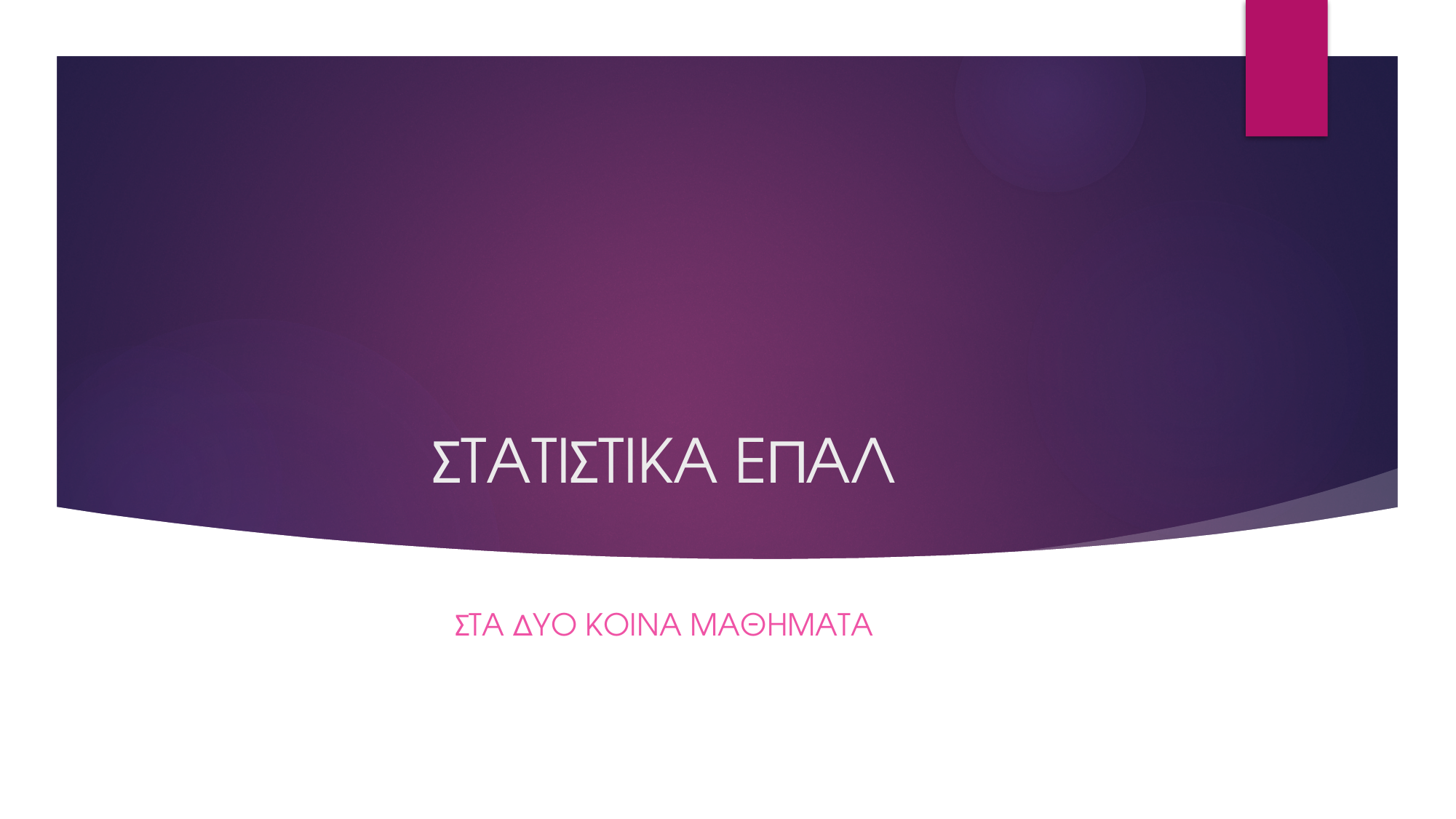

# ΣΤΑΤΙΣΤΙΚΑ ΕΠΑΛ
ΣΤΑ ΔΥΟ ΚΟΙΝΑ ΜΑΘΗΜΑΤΑ